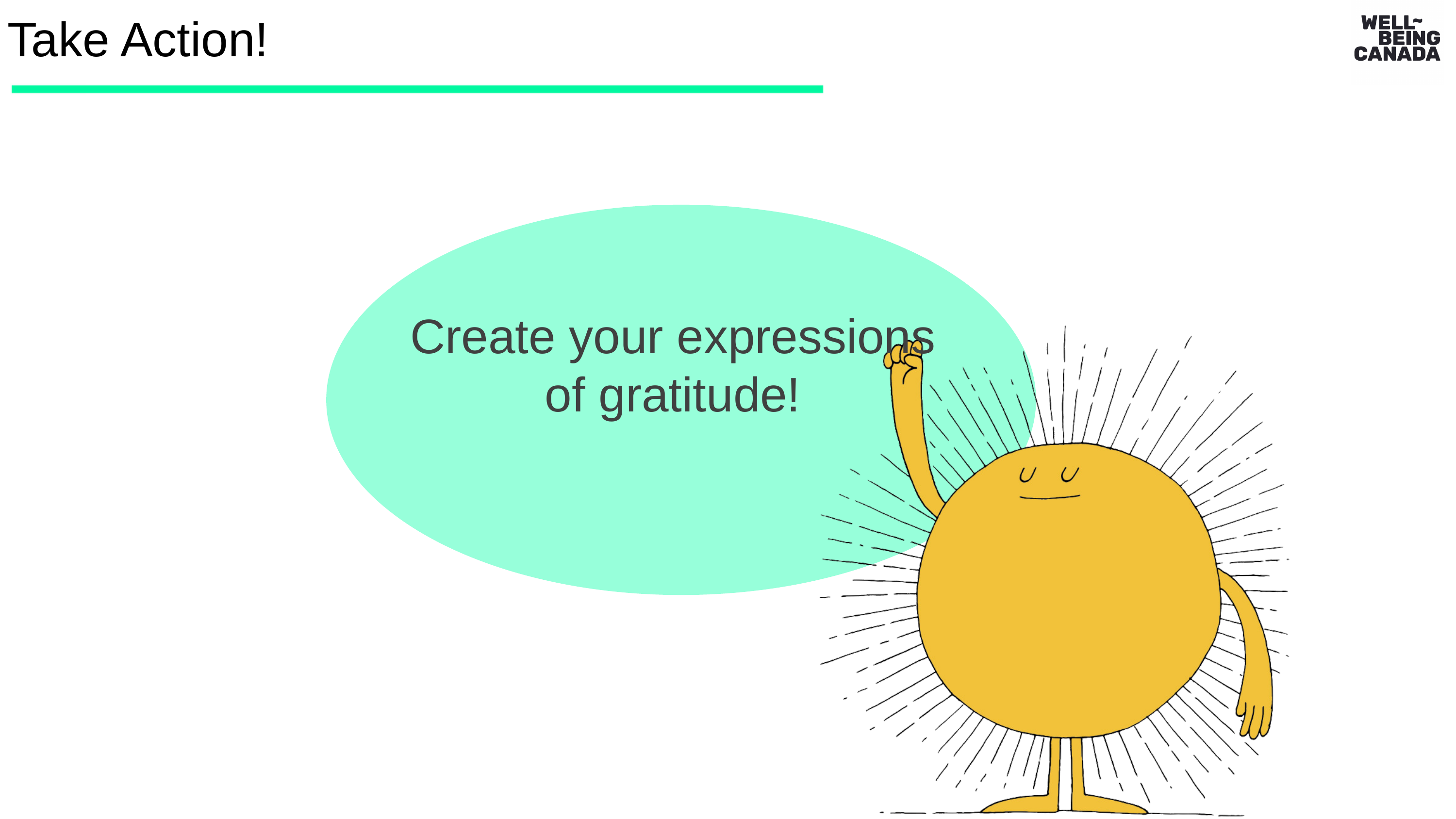

Take Action!

Create your expressions of gratitude!